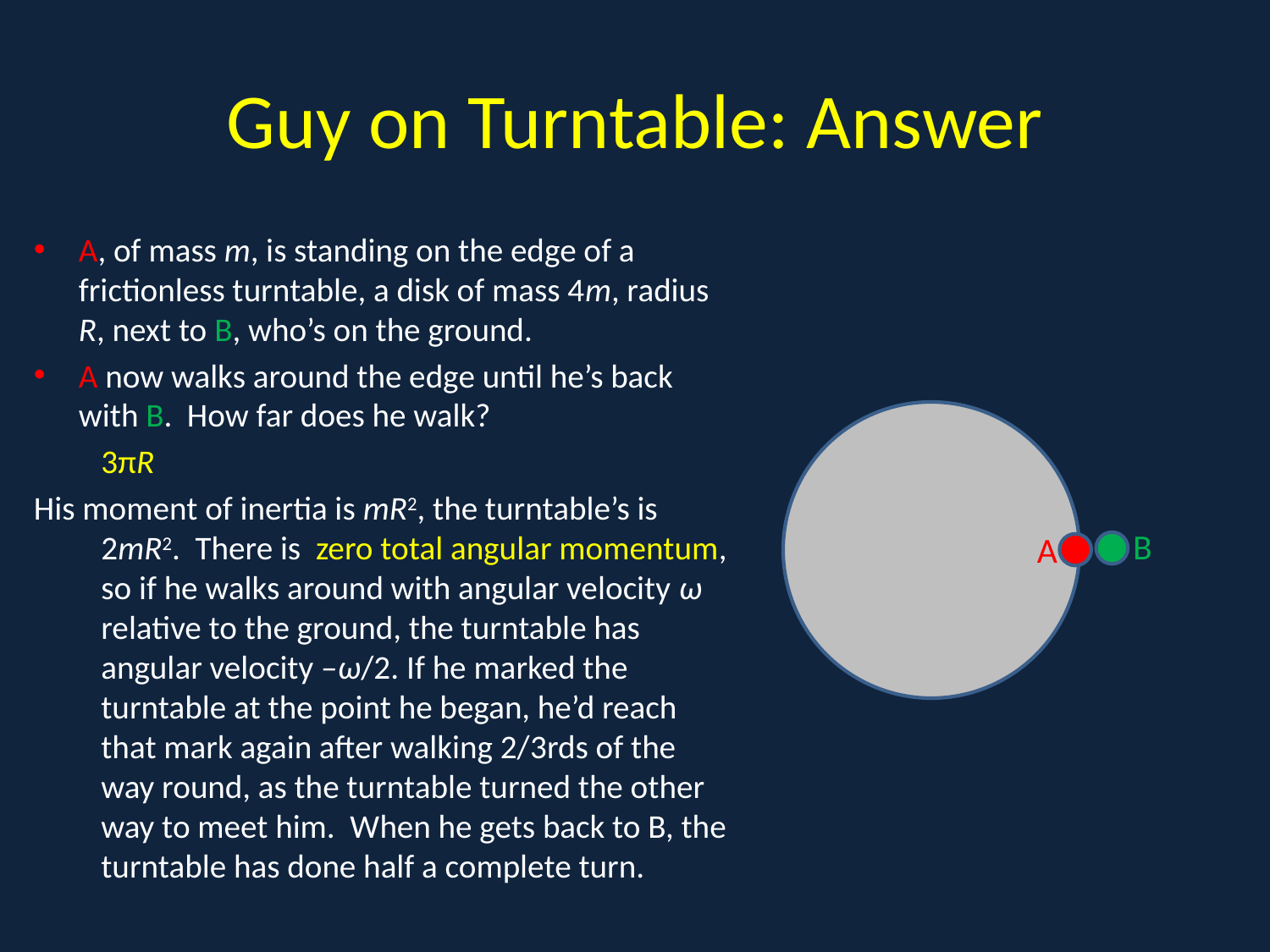

# Guy on Turntable: Answer
A, of mass m, is standing on the edge of a frictionless turntable, a disk of mass 4m, radius R, next to B, who’s on the ground.
A now walks around the edge until he’s back with B.  How far does he walk?
	3πR
His moment of inertia is mR2, the turntable’s is 2mR2.  There is  zero total angular momentum, so if he walks around with angular velocity ω relative to the ground, the turntable has angular velocity –ω/2. If he marked the turntable at the point he began, he’d reach that mark again after walking 2/3rds of the way round, as the turntable turned the other way to meet him.  When he gets back to B, the turntable has done half a complete turn.

n

B
A